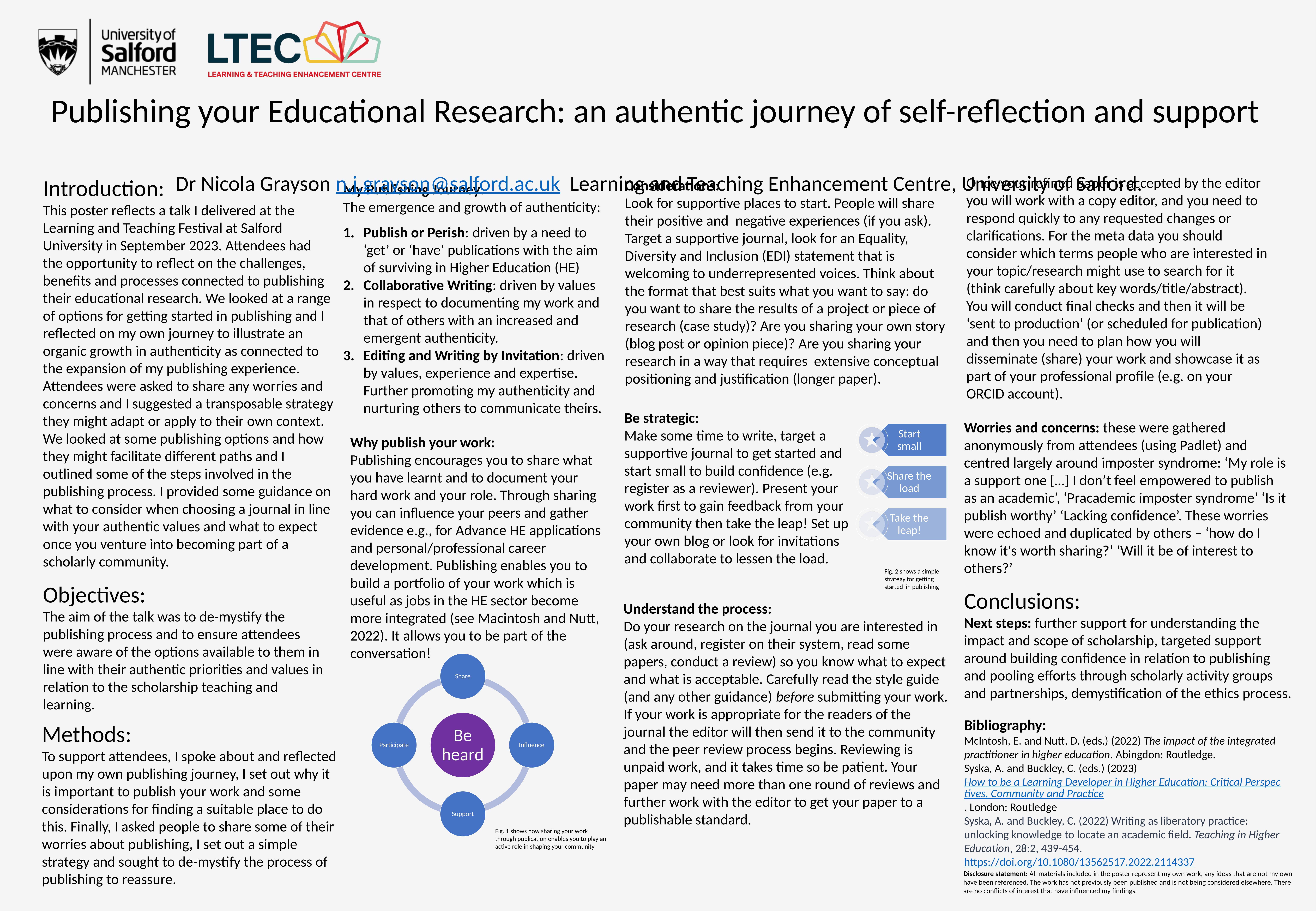

Publishing your Educational Research: an authentic journey of self-reflection and support
Dr Nicola Grayson n.j.grayson@salford.ac.uk  Learning and Teaching Enhancement Centre, University of Salford.

Introduction:
This poster reflects a talk I delivered at the Learning and Teaching Festival at Salford University in September 2023. Attendees had the opportunity to reflect on the challenges, benefits and processes connected to publishing their educational research. We looked at a range of options for getting started in publishing and I reflected on my own journey to illustrate an organic growth in authenticity as connected to the expansion of my publishing experience. Attendees were asked to share any worries and concerns and I suggested a transposable strategy they might adapt or apply to their own context. We looked at some publishing options and how they might facilitate different paths and I outlined some of the steps involved in the publishing process. I provided some guidance on what to consider when choosing a journal in line with your authentic values and what to expect once you venture into becoming part of a scholarly community.
Once your refined paper is accepted by the editor you will work with a copy editor, and you need to respond quickly to any requested changes or clarifications. For the meta data you should consider which terms people who are interested in your topic/research might use to search for it (think carefully about key words/title/abstract). You will conduct final checks and then it will be ‘sent to production’ (or scheduled for publication) and then you need to plan how you will disseminate (share) your work and showcase it as part of your professional profile (e.g. on your ORCID account).
Considerations:
Look for supportive places to start. People will share their positive and  negative experiences (if you ask). Target a supportive journal, look for an Equality, Diversity and Inclusion (EDI) statement that is welcoming to underrepresented voices. Think about the format that best suits what you want to say: do you want to share the results of a project or piece of research (case study)? Are you sharing your own story (blog post or opinion piece)? Are you sharing your research in a way that requires  extensive conceptual positioning and justification (longer paper).

My Publishing Journey:
The emergence and growth of authenticity:

Publish or Perish: driven by a need to ‘get’ or ‘have’ publications with the aim of surviving in Higher Education (HE)
Collaborative Writing: driven by values in respect to documenting my work and that of others with an increased and emergent authenticity.
Editing and Writing by Invitation: driven by values, experience and expertise. Further promoting my authenticity and nurturing others to communicate theirs.

Be strategic:
Make some time to write, target a supportive journal to get started and start small to build confidence (e.g. register as a reviewer). Present your work first to gain feedback from your community then take the leap! Set up your own blog or look for invitations and collaborate to lessen the load.

Worries and concerns: these were gathered anonymously from attendees (using Padlet) and centred largely around imposter syndrome: ‘My role is a support one […] I don’t feel empowered to publish as an academic’, ‘Pracademic imposter syndrome’ ‘Is it publish worthy’ ‘Lacking confidence’. These worries were echoed and duplicated by others – ‘how do I know it's worth sharing?’ ‘Will it be of interest to others?’
Start small
Share the load
Take the leap!
Why publish your work:
Publishing encourages you to share what you have learnt and to document your hard work and your role. Through sharing you can influence your peers and gather evidence e.g., for Advance HE applications and personal/professional career development. Publishing enables you to build a portfolio of your work which is useful as jobs in the HE sector become more integrated (see Macintosh and Nutt, 2022). It allows you to be part of the conversation!

Fig. 2 shows a simple strategy for getting started  in publishing
Objectives:
The aim of the talk was to de-mystify the publishing process and to ensure attendees were aware of the options available to them in line with their authentic priorities and values in relation to the scholarship teaching and learning.
Conclusions:
Next steps: further support for understanding the impact and scope of scholarship, targeted support around building confidence in relation to publishing and pooling efforts through scholarly activity groups and partnerships, demystification of the ethics process.
Understand the process:
Do your research on the journal you are interested in (ask around, register on their system, read some papers, conduct a review) so you know what to expect and what is acceptable. Carefully read the style guide (and any other guidance) before submitting your work. If your work is appropriate for the readers of the journal the editor will then send it to the community and the peer review process begins. Reviewing is unpaid work, and it takes time so be patient. Your paper may need more than one round of reviews and further work with the editor to get your paper to a publishable standard.

Be heard
Share
Influence
Support
Participate
Bibliography:
McIntosh, E. and Nutt, D. (eds.) (2022) The impact of the integrated practitioner in higher education. Abingdon: Routledge.
Syska, A. and Buckley, C. (eds.) (2023)  How to be a Learning Developer in Higher Education: Critical Perspectives, Community and Practice. London: Routledge
Syska, A. and Buckley, C. (2022) Writing as liberatory practice: unlocking knowledge to locate an academic field. Teaching in Higher Education, 28:2, 439-454. https://doi.org/10.1080/13562517.2022.2114337

Methods:
To support attendees, I spoke about and reflected upon my own publishing journey, I set out why it is important to publish your work and some considerations for finding a suitable place to do this. Finally, I asked people to share some of their worries about publishing, I set out a simple strategy and sought to de-mystify the process of publishing to reassure.
Fig. 1 shows how sharing your work through publication enables you to play an active role in shaping your community
Disclosure statement: All materials included in the poster represent my own work, any ideas that are not my own have been referenced. The work has not previously been published and is not being considered elsewhere. There are no conflicts of interest that have influenced my findings.